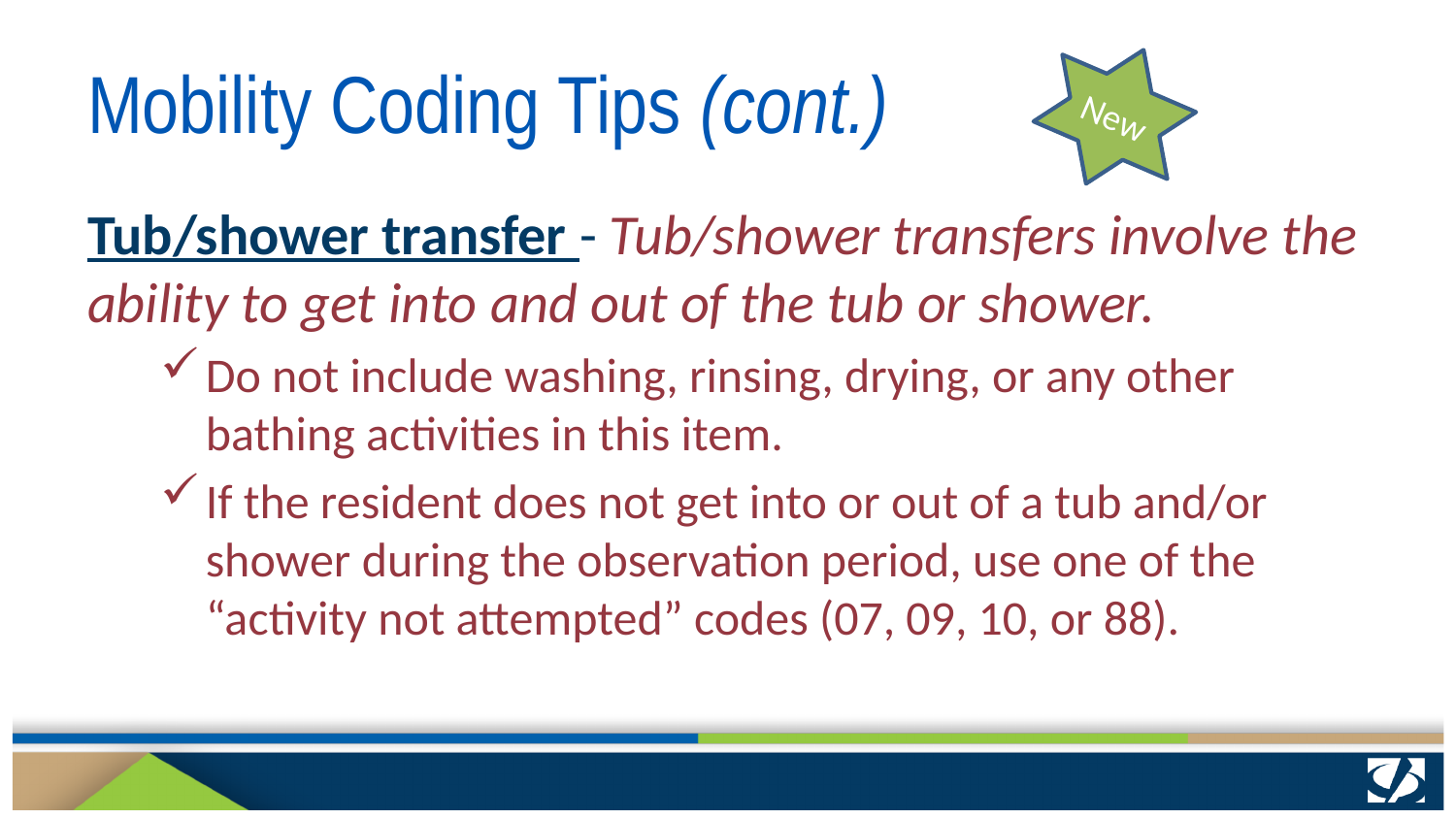

# Mobility Coding Tips (cont.)
New
Tub/shower transfer - Tub/shower transfers involve the ability to get into and out of the tub or shower.
Do not include washing, rinsing, drying, or any other bathing activities in this item.
If the resident does not get into or out of a tub and/or shower during the observation period, use one of the “activity not attempted” codes (07, 09, 10, or 88).